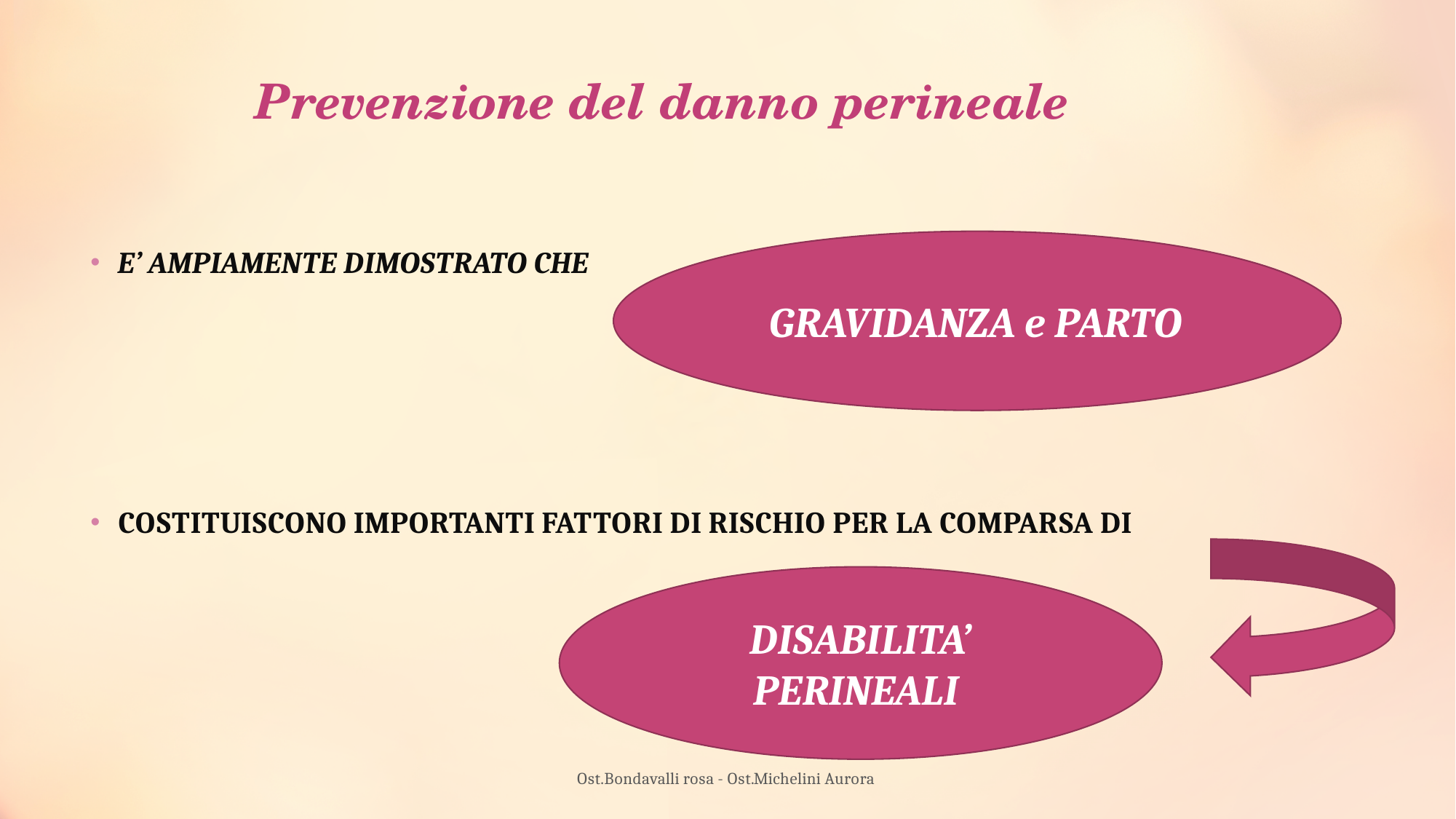

# Prevenzione del danno perineale

E’ AMPIAMENTE DIMOSTRATO CHE

COSTITUISCONO IMPORTANTI FATTORI DI RISCHIO PER LA COMPARSA DI
 GRAVIDANZA e PARTO

DISABILITA’ PERINEALI
Ost.Bondavalli rosa - Ost.Michelini Aurora